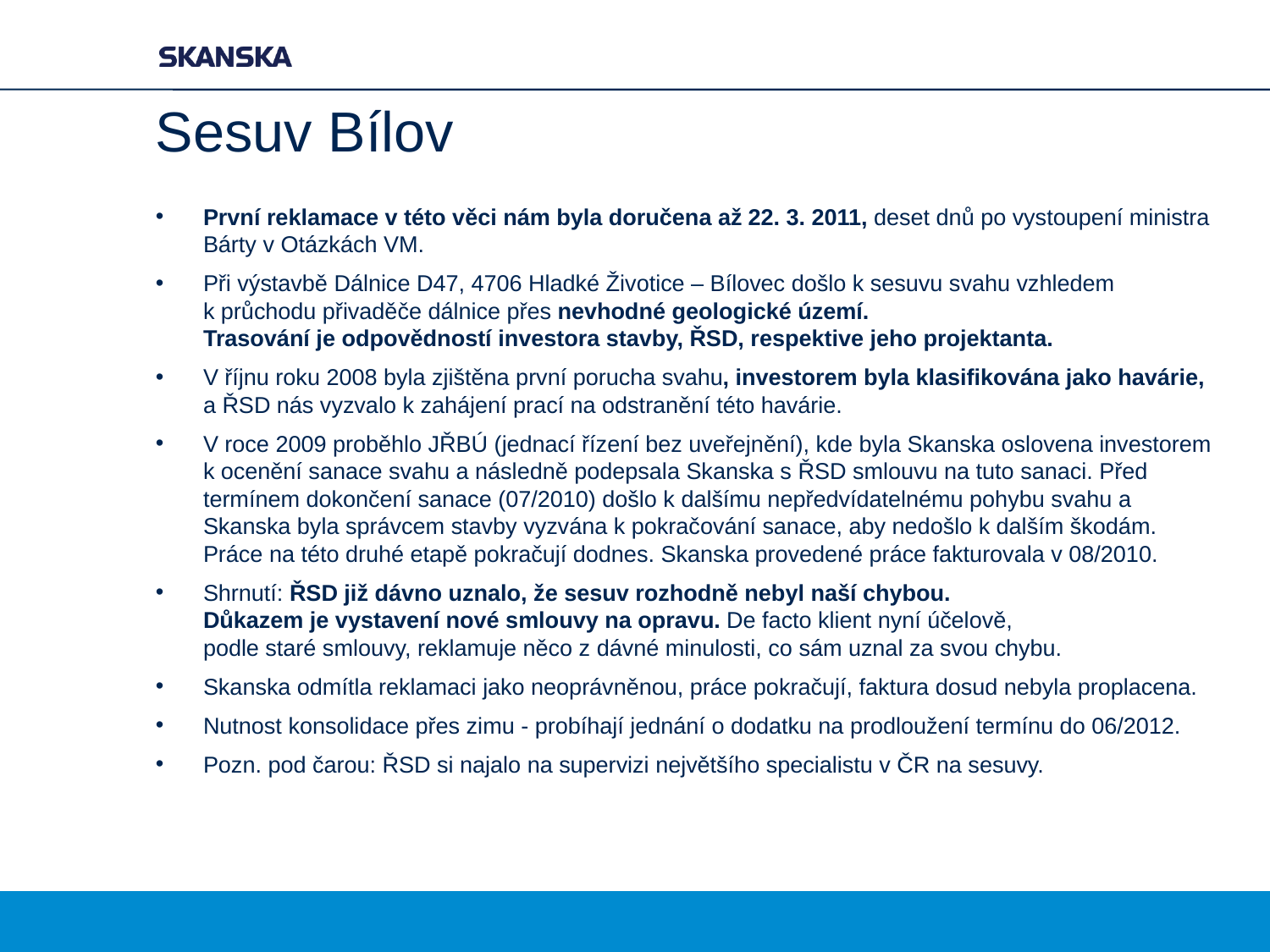

# Sesuv Bílov
První reklamace v této věci nám byla doručena až 22. 3. 2011, deset dnů po vystoupení ministra Bárty v Otázkách VM.
Při výstavbě Dálnice D47, 4706 Hladké Životice – Bílovec došlo k sesuvu svahu vzhledem k průchodu přivaděče dálnice přes nevhodné geologické území.
Trasování je odpovědností investora stavby, ŘSD, respektive jeho projektanta.
V říjnu roku 2008 byla zjištěna první porucha svahu, investorem byla klasifikována jako havárie, a ŘSD nás vyzvalo k zahájení prací na odstranění této havárie.
V roce 2009 proběhlo JŘBÚ (jednací řízení bez uveřejnění), kde byla Skanska oslovena investorem k ocenění sanace svahu a následně podepsala Skanska s ŘSD smlouvu na tuto sanaci. Před termínem dokončení sanace (07/2010) došlo k dalšímu nepředvídatelnému pohybu svahu a Skanska byla správcem stavby vyzvána k pokračování sanace, aby nedošlo k dalším škodám. Práce na této druhé etapě pokračují dodnes. Skanska provedené práce fakturovala v 08/2010.
Shrnutí: ŘSD již dávno uznalo, že sesuv rozhodně nebyl naší chybou.
Důkazem je vystavení nové smlouvy na opravu. De facto klient nyní účelově,
podle staré smlouvy, reklamuje něco z dávné minulosti, co sám uznal za svou chybu.
Skanska odmítla reklamaci jako neoprávněnou, práce pokračují, faktura dosud nebyla proplacena.
Nutnost konsolidace přes zimu - probíhají jednání o dodatku na prodloužení termínu do 06/2012.
Pozn. pod čarou: ŘSD si najalo na supervizi největšího specialistu v ČR na sesuvy.